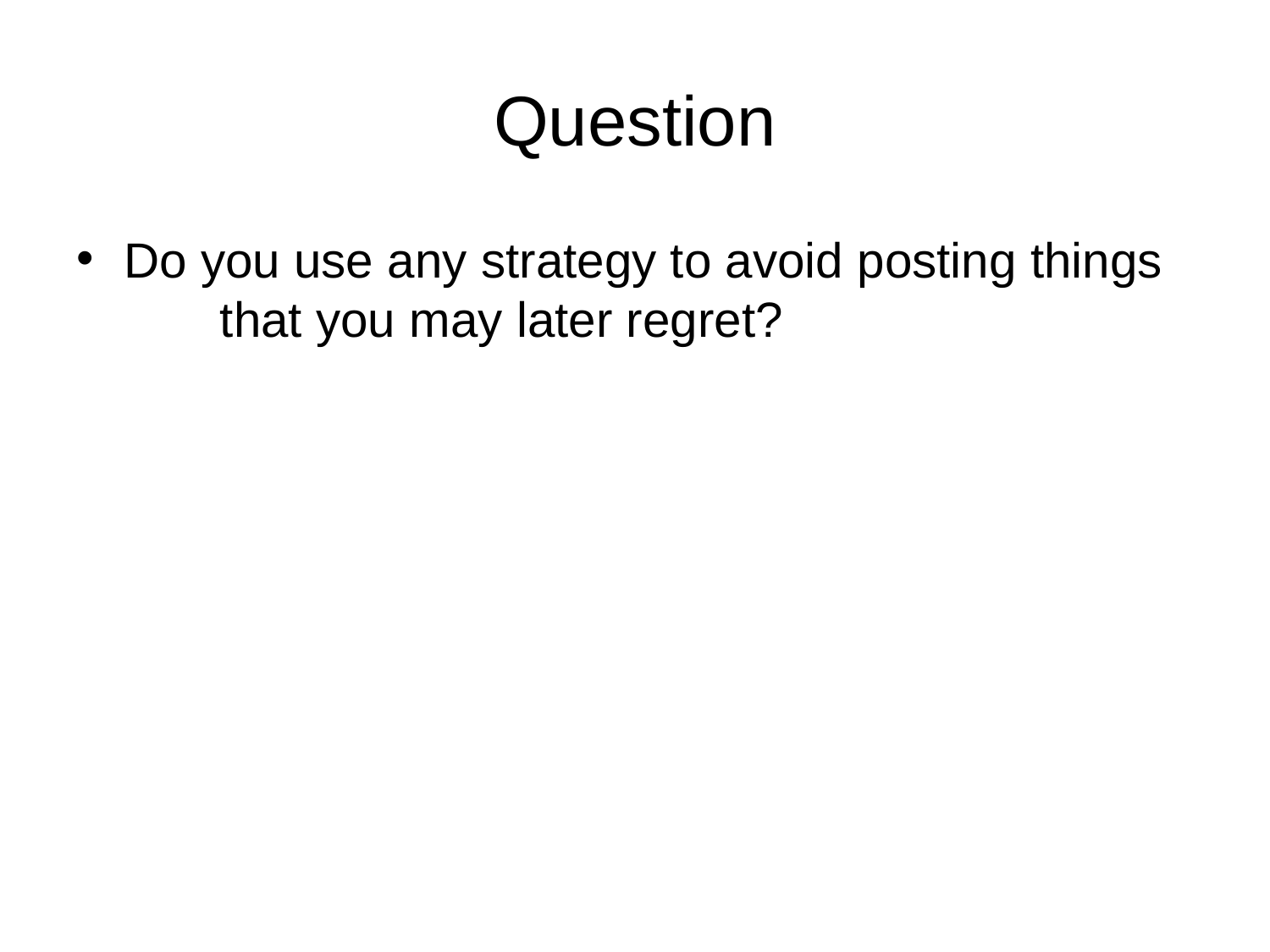

# Question
Do you use any strategy to avoid posting things          that you may later regret?